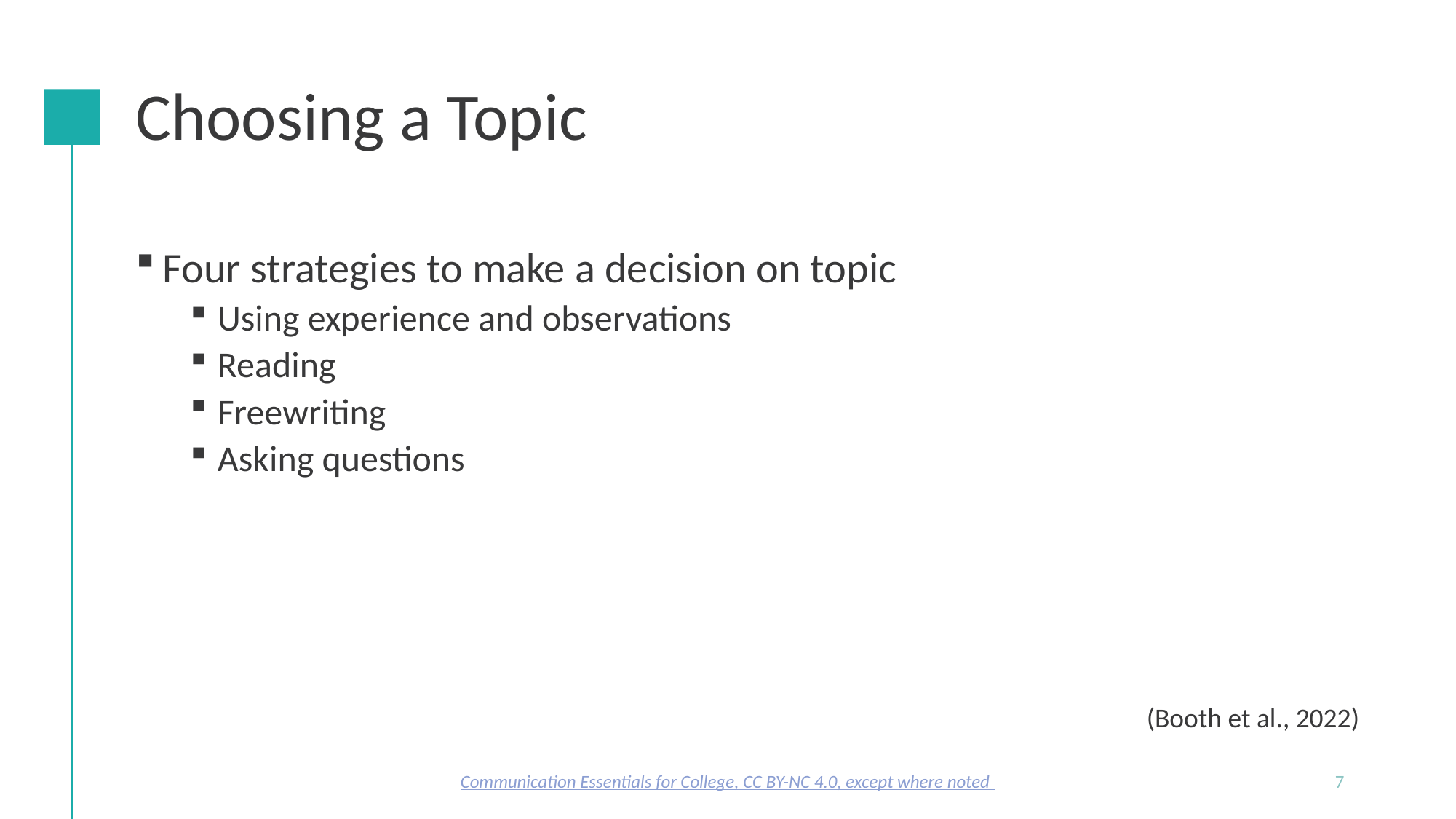

# Choosing a Topic
Four strategies to make a decision on topic
Using experience and observations
Reading
Freewriting
Asking questions
(Booth et al., 2022)
Communication Essentials for College, CC BY-NC 4.0, except where noted
7